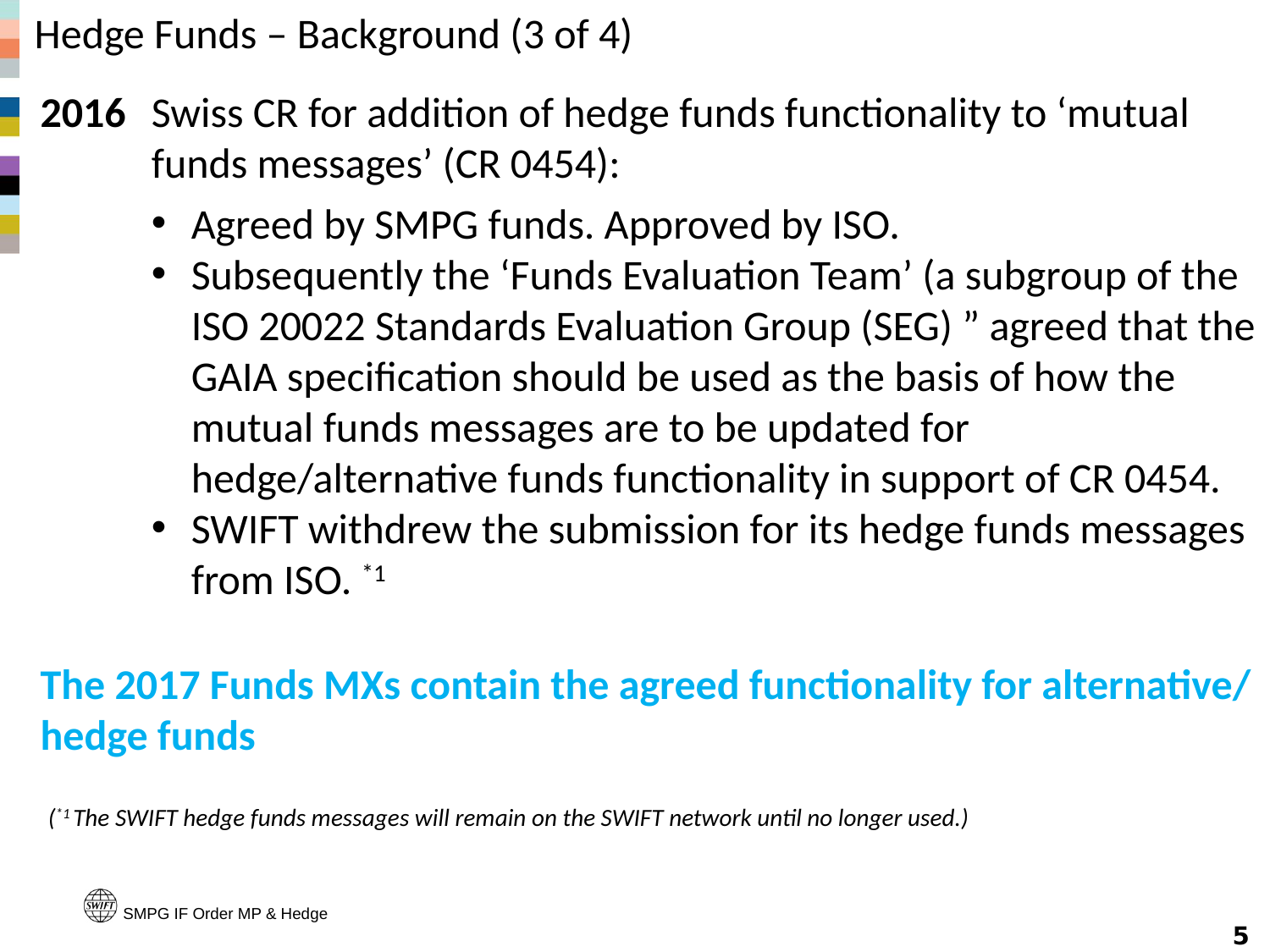

# Hedge Funds – Background (3 of 4)
2016	Swiss CR for addition of hedge funds functionality to ‘mutual funds messages’ (CR 0454):
Agreed by SMPG funds. Approved by ISO.
Subsequently the ‘Funds Evaluation Team’ (a subgroup of the ISO 20022 Standards Evaluation Group (SEG) ” agreed that the GAIA specification should be used as the basis of how the mutual funds messages are to be updated for hedge/alternative funds functionality in support of CR 0454.
SWIFT withdrew the submission for its hedge funds messages from ISO. *1
The 2017 Funds MXs contain the agreed functionality for alternative/ hedge funds
(*1 The SWIFT hedge funds messages will remain on the SWIFT network until no longer used.)
SMPG IF Order MP & Hedge
5